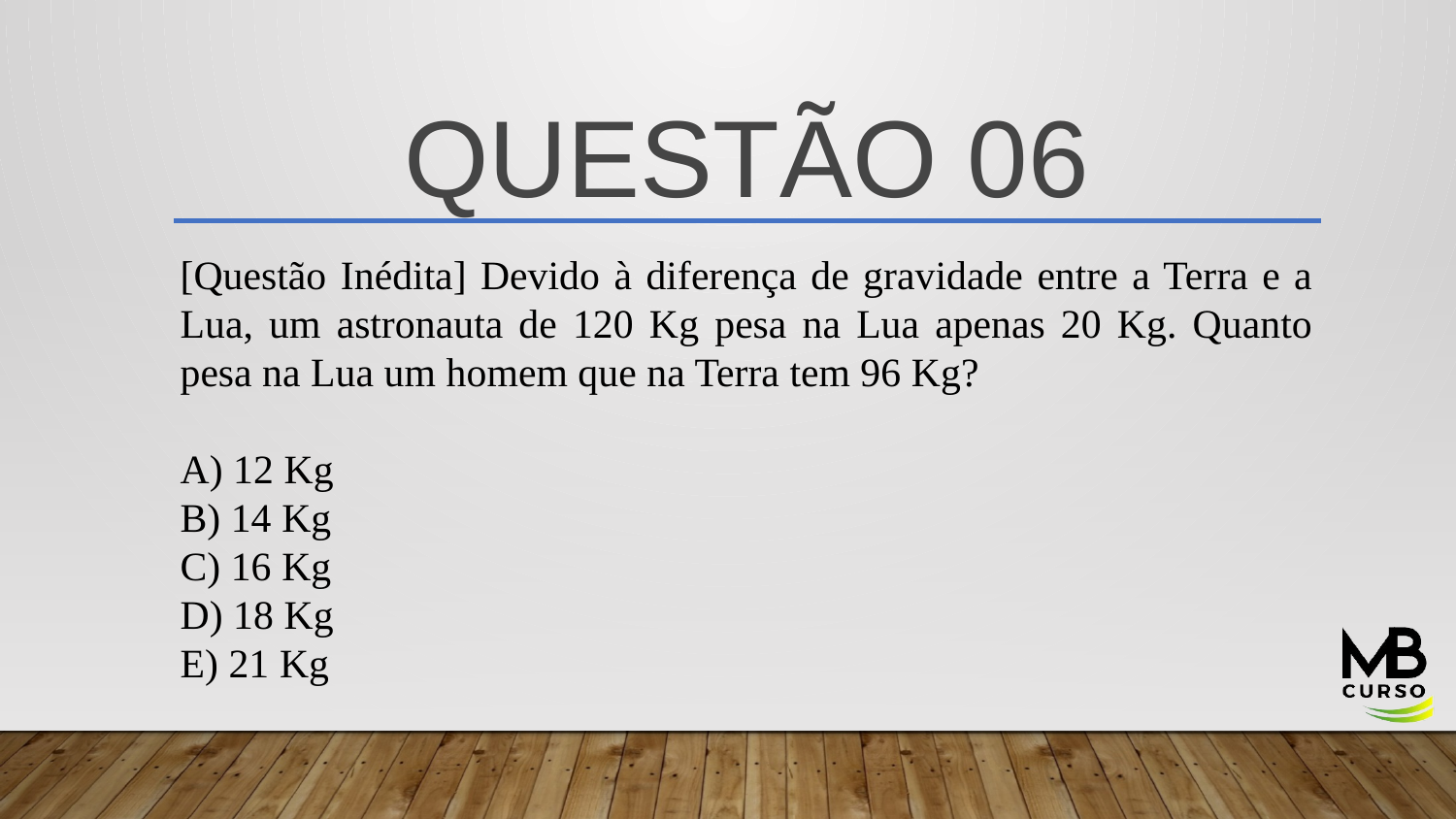

# QUESTÃO 06
[Questão Inédita] Devido à diferença de gravidade entre a Terra e a Lua, um astronauta de 120 Kg pesa na Lua apenas 20 Kg. Quanto pesa na Lua um homem que na Terra tem 96 Kg?

A) 12 Kg
B) 14 Kg
C) 16 Kg
D) 18 Kg
E) 21 Kg